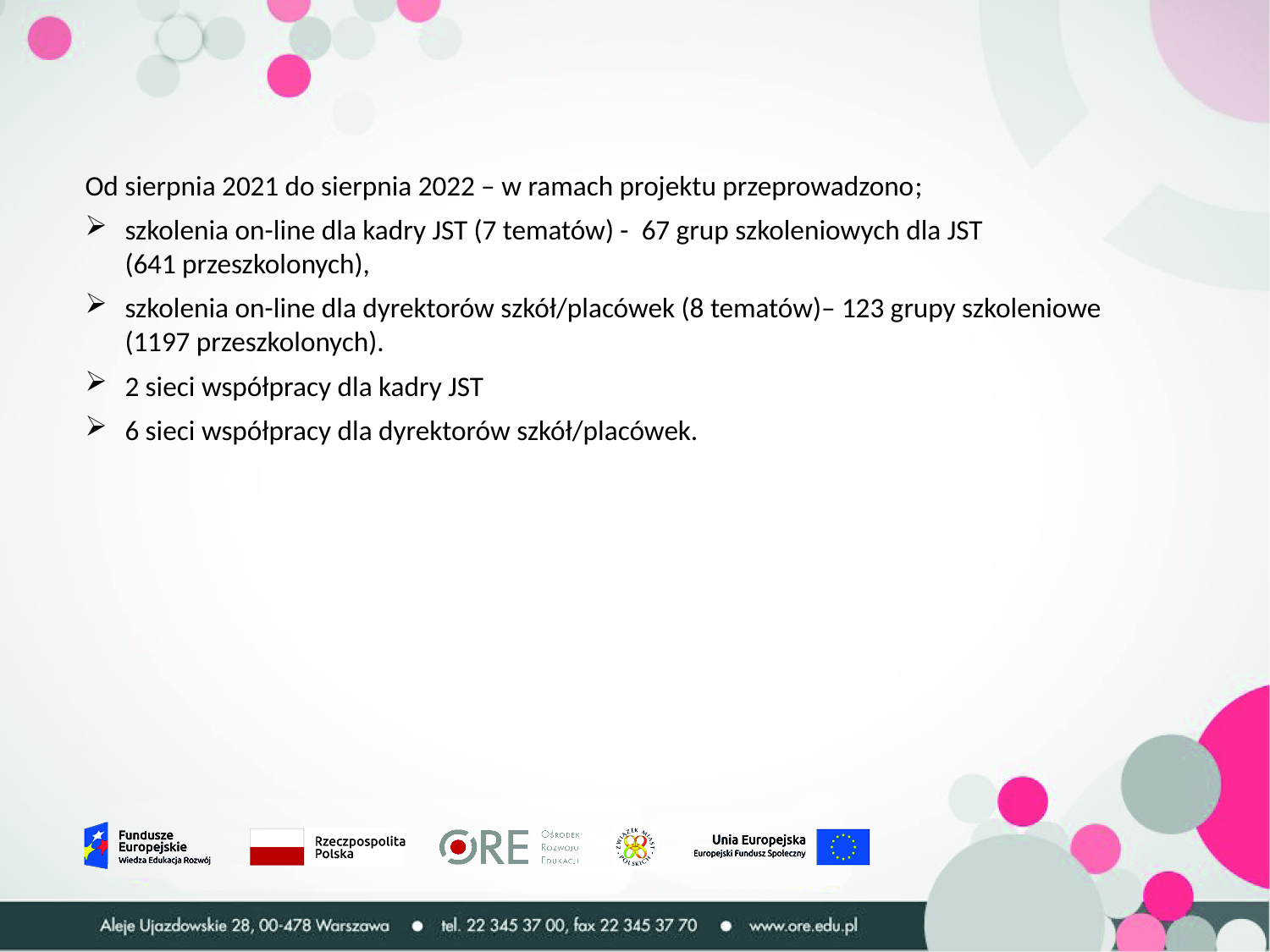

Od sierpnia 2021 do sierpnia 2022 – w ramach projektu przeprowadzono;
szkolenia on-line dla kadry JST (7 tematów) -  67 grup szkoleniowych dla JST
(641 przeszkolonych),
szkolenia on-line dla dyrektorów szkół/placówek (8 tematów)– 123 grupy szkoleniowe (1197 przeszkolonych).
2 sieci współpracy dla kadry JST
6 sieci współpracy dla dyrektorów szkół/placówek.